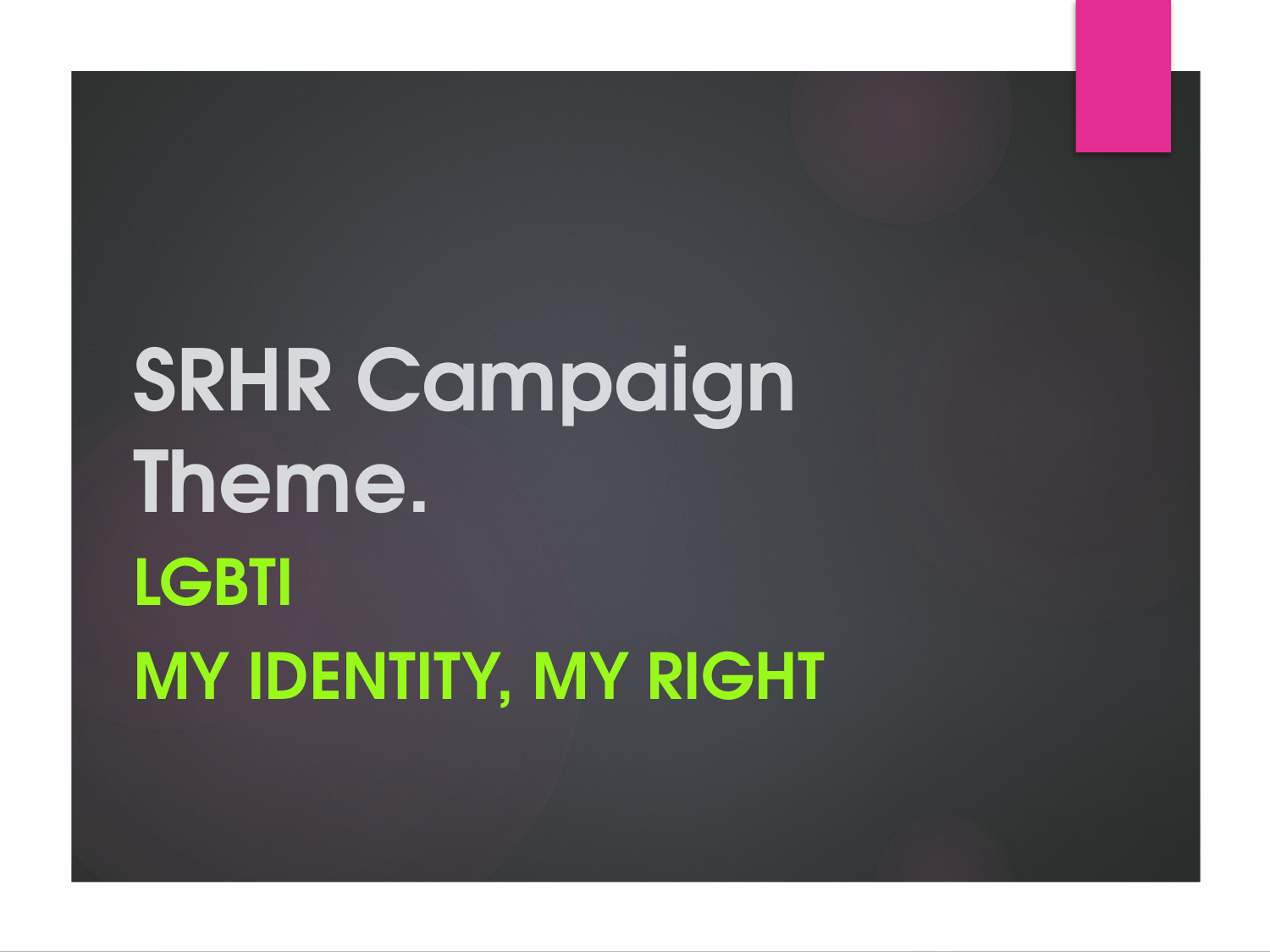

# SRHR Campaign Theme.
LGBTI
My identity, My Right